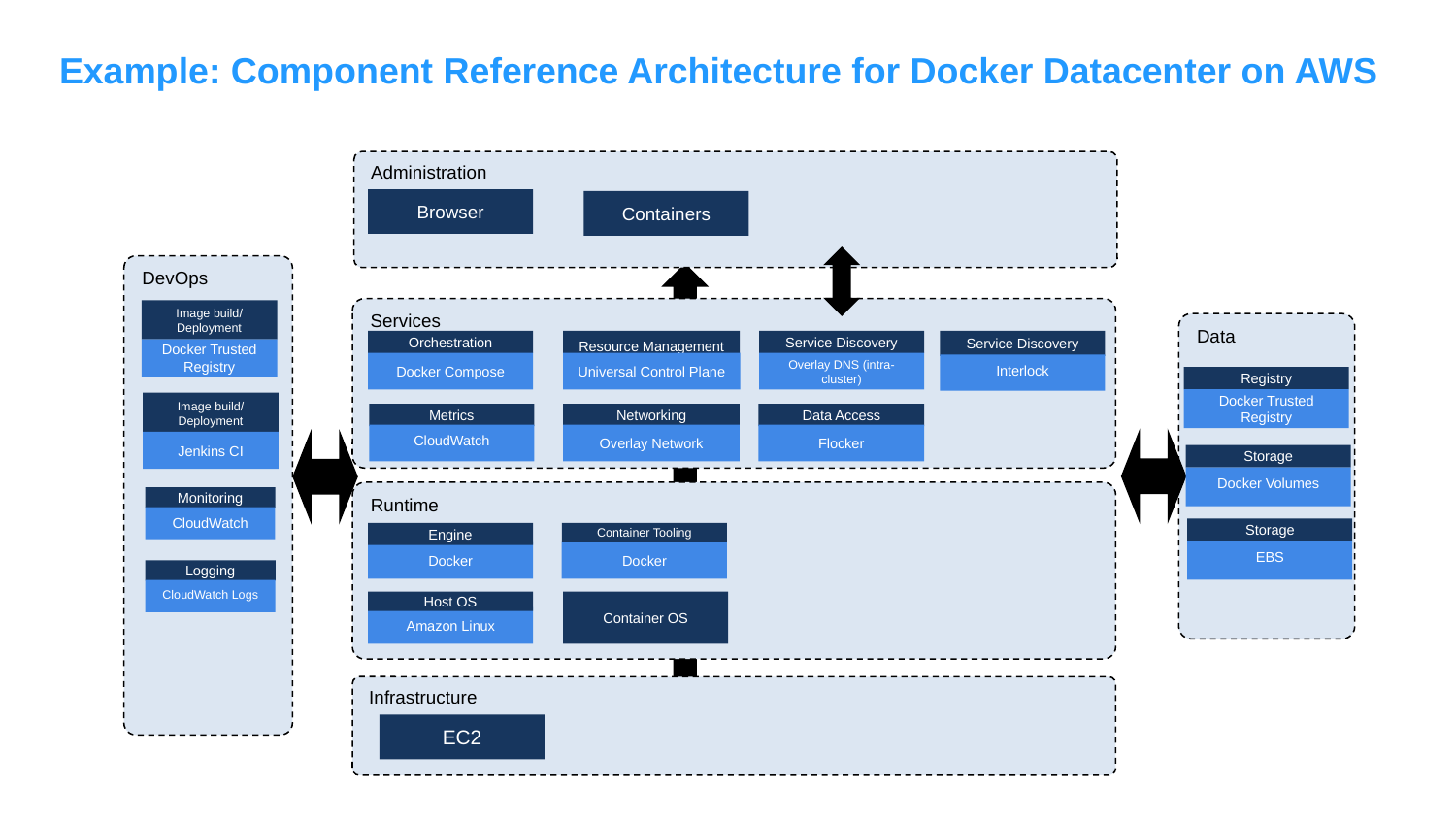

# Example: Component Reference Architecture for Docker Datacenter on AWS
Administration
Browser
Containers
DevOps

Services
Image build/ Deployment
Docker Trusted Registry
Image build/ Deployment
Jenkins CI
Monitoring
CloudWatch
Logging
CloudWatch Logs
Data
Orchestration
Resource Management
Service Discovery
Service Discovery
Docker Compose
Universal Control Plane
Overlay DNS (intra-cluster)
Interlock
Registry
Docker Trusted Registry
Storage
Docker Volumes
Storage
EBS
Metrics
Networking
Data Access
CloudWatch
Overlay Network
Flocker

Runtime
Engine
Container Tooling
Docker
Docker
Host OS
Container OS
Amazon Linux
Infrastructure
EC2